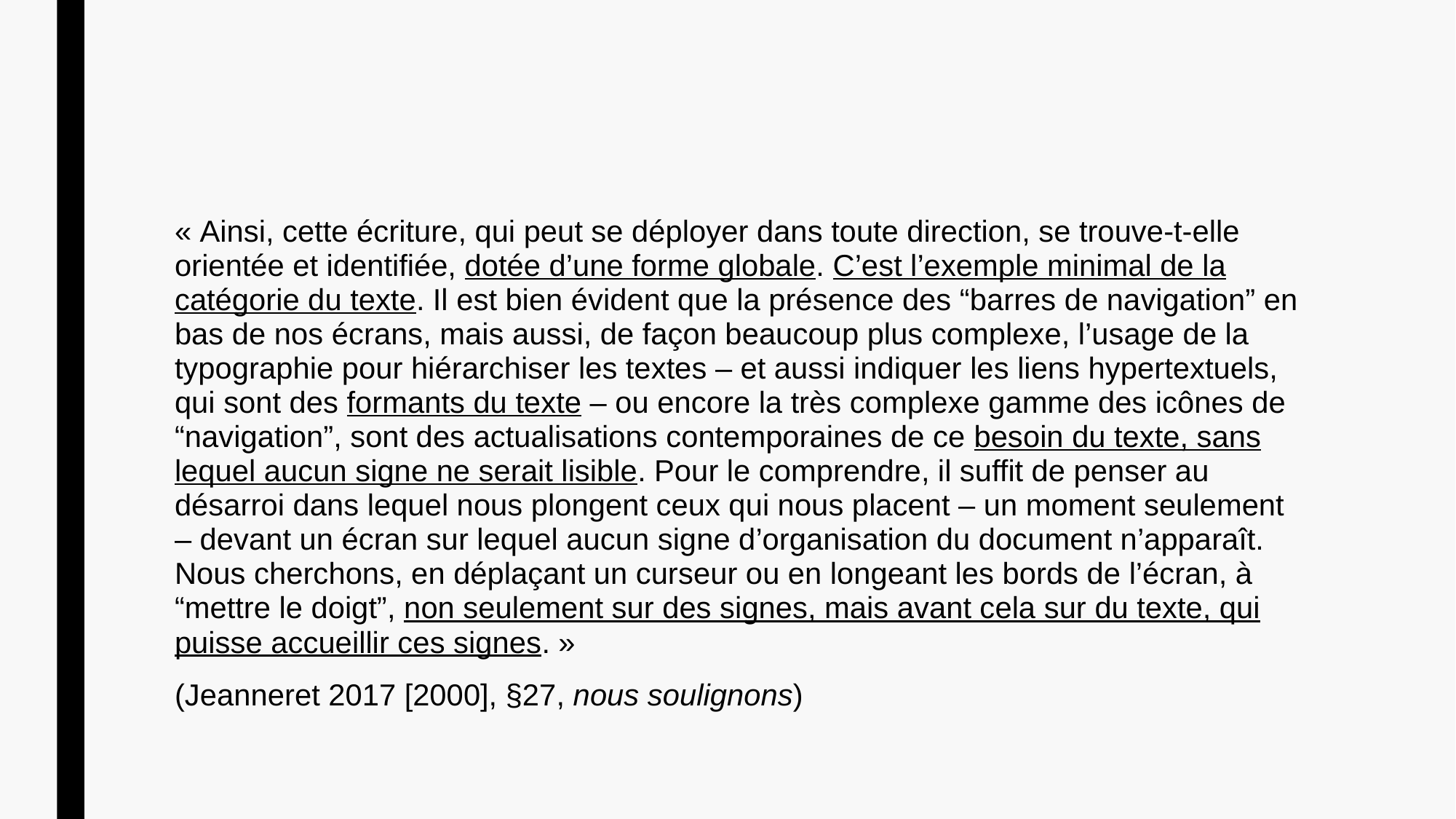

#
« Ainsi, cette écriture, qui peut se déployer dans toute direction, se trouve-t-elle orientée et identifiée, dotée d’une forme globale. C’est l’exemple minimal de la catégorie du texte. Il est bien évident que la présence des “barres de navigation” en bas de nos écrans, mais aussi, de façon beaucoup plus complexe, l’usage de la typographie pour hiérarchiser les textes – et aussi indiquer les liens hypertextuels, qui sont des formants du texte – ou encore la très complexe gamme des icônes de “navigation”, sont des actualisations contemporaines de ce besoin du texte, sans lequel aucun signe ne serait lisible. Pour le comprendre, il suffit de penser au désarroi dans lequel nous plongent ceux qui nous placent – un moment seulement – devant un écran sur lequel aucun signe d’organisation du document n’apparaît. Nous cherchons, en déplaçant un curseur ou en longeant les bords de l’écran, à “mettre le doigt”, non seulement sur des signes, mais avant cela sur du texte, qui puisse accueillir ces signes. »
(Jeanneret 2017 [2000], §27, nous soulignons)